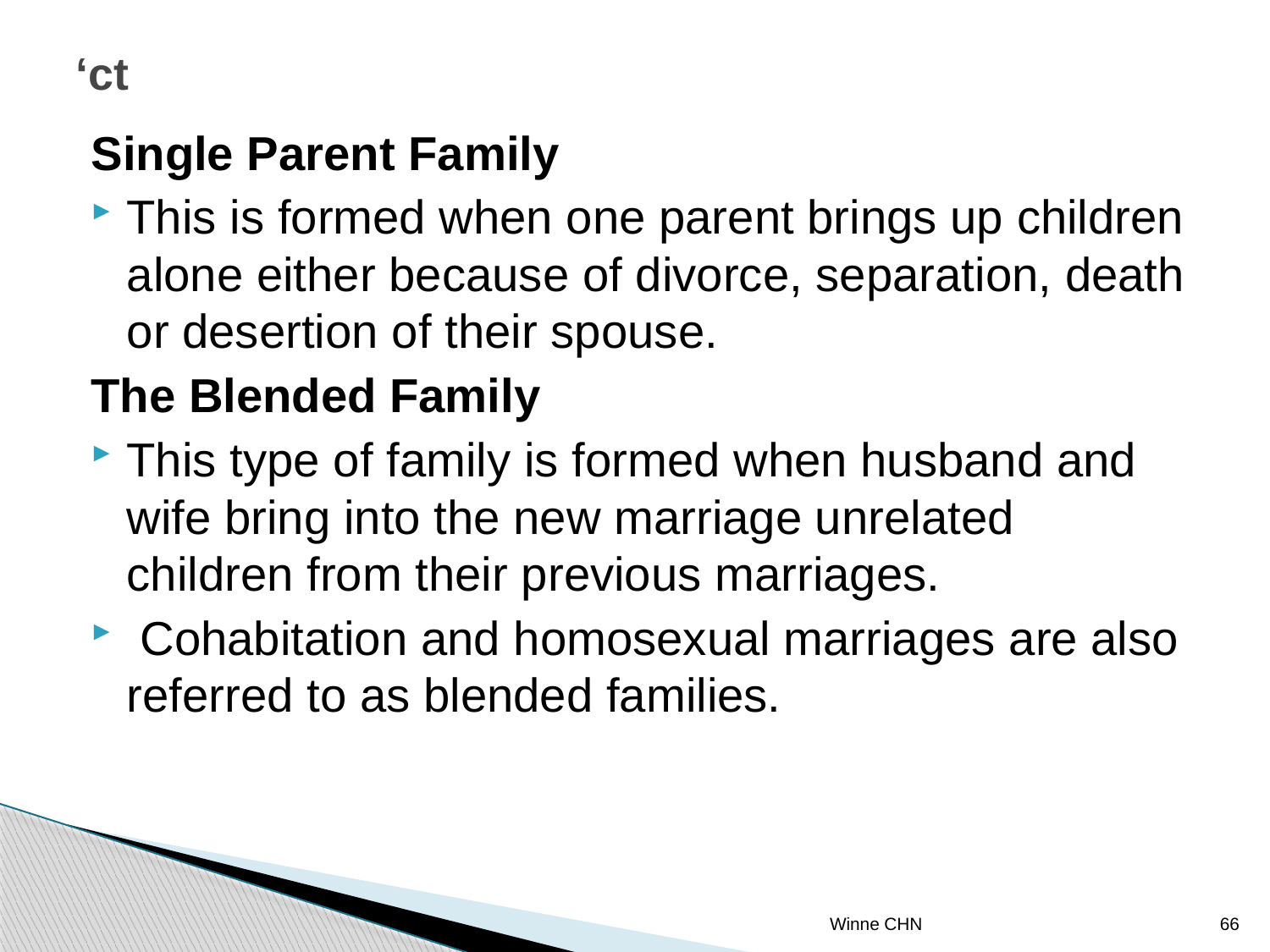

# ‘ct
Single Parent Family
This is formed when one parent brings up children alone either because of divorce, separation, death or desertion of their spouse.
The Blended Family
This type of family is formed when husband and wife bring into the new marriage unrelated children from their previous marriages.
 Cohabitation and homosexual marriages are also referred to as blended families.

Winne CHN
66